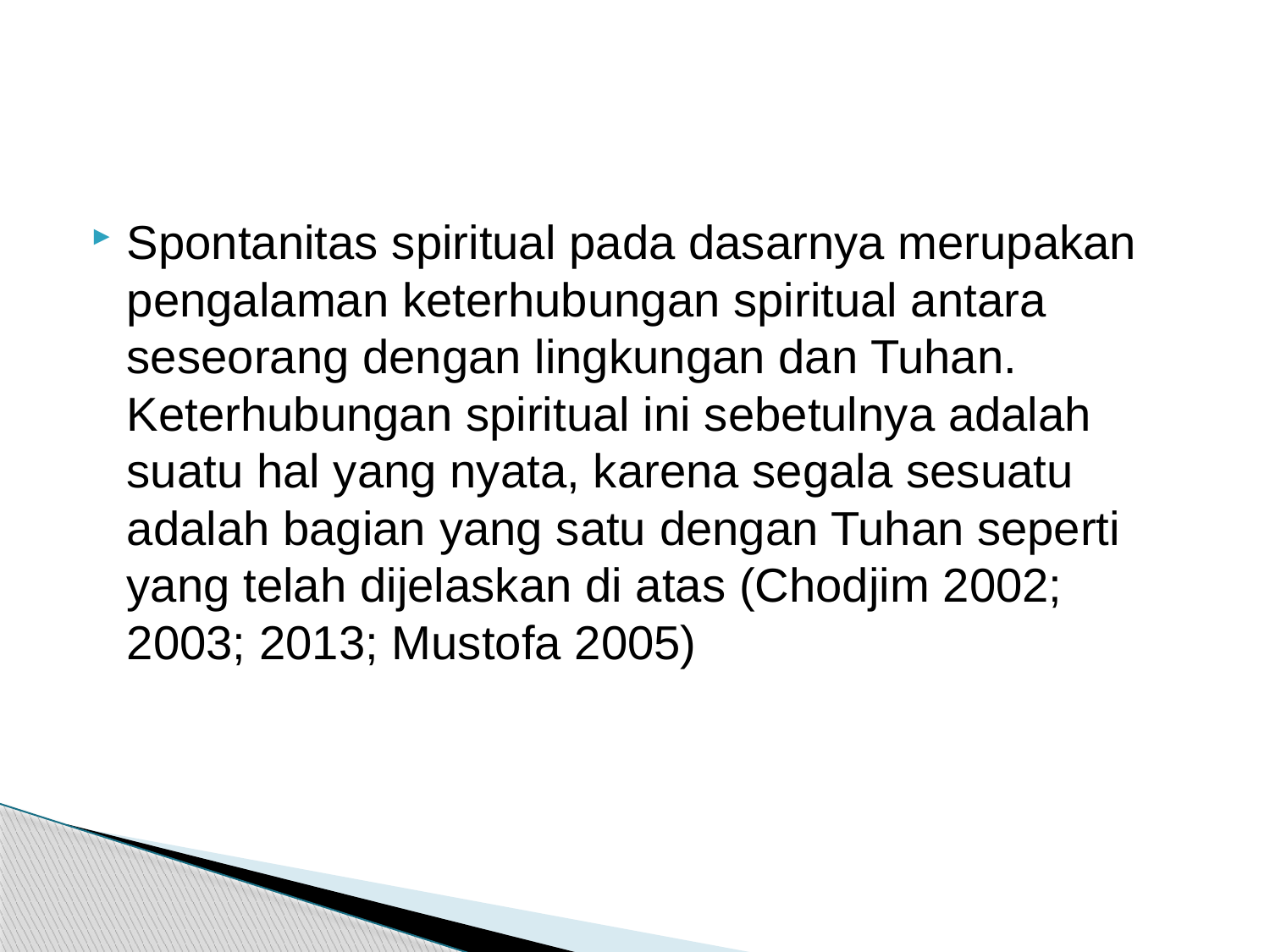

#
Spontanitas spiritual pada dasarnya merupakan pengalaman keterhubungan spiritual antara seseorang dengan lingkungan dan Tuhan.  Keterhubungan spiritual ini sebetulnya adalah suatu hal yang nyata, karena segala sesuatu adalah bagian yang satu dengan Tuhan seperti yang telah dijelaskan di atas (Chodjim 2002; 2003; 2013; Mustofa 2005)